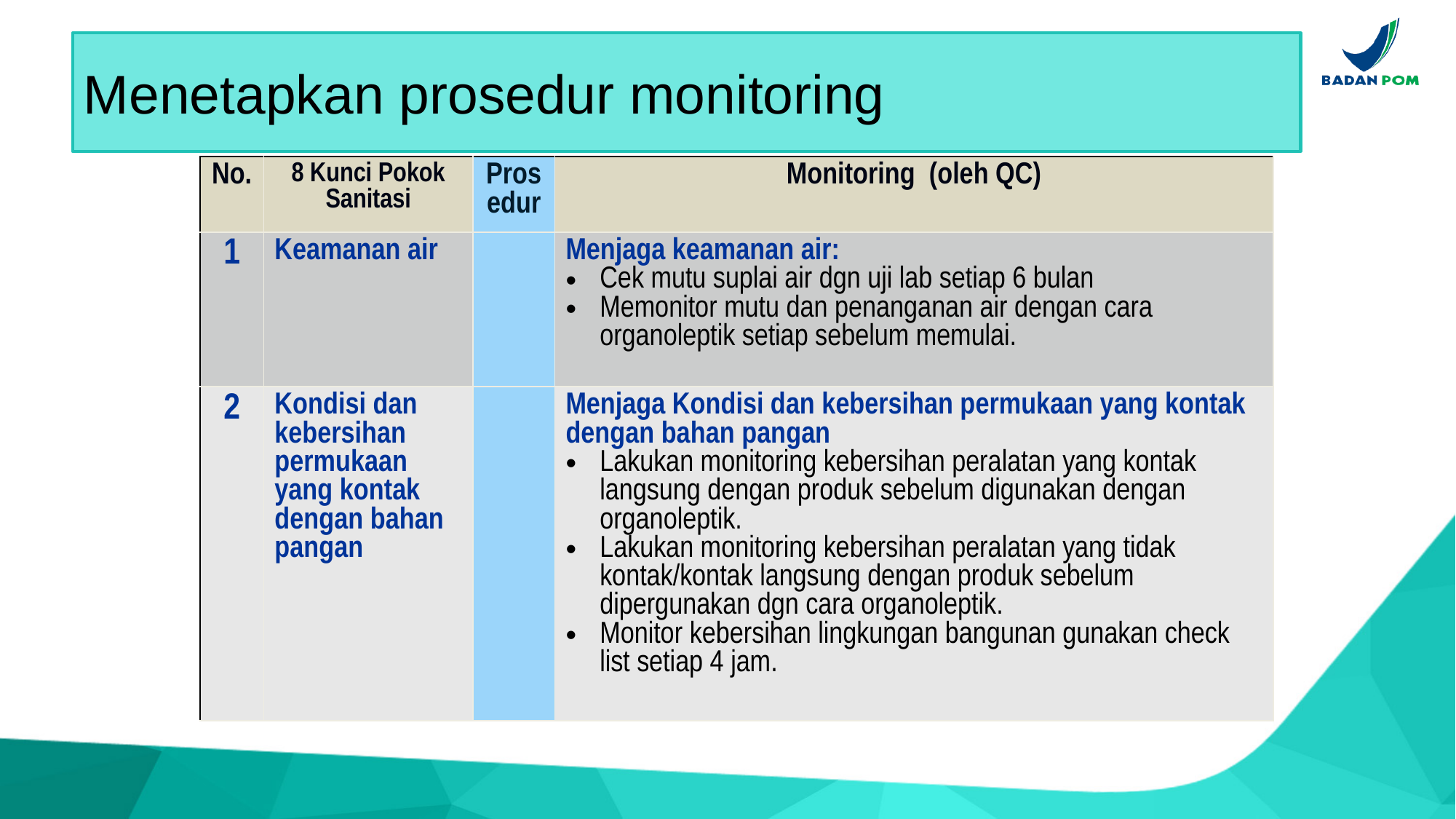

# Menetapkan prosedur monitoring

| No. | 8 Kunci Pokok Sanitasi | Prosedur | Monitoring (oleh QC) |
| --- | --- | --- | --- |
| 1 | Keamanan air |  | Menjaga keamanan air: Cek mutu suplai air dgn uji lab setiap 6 bulan Memonitor mutu dan penanganan air dengan cara organoleptik setiap sebelum memulai. |
| 2 | Kondisi dan kebersihan permukaan yang kontak dengan bahan pangan |  | Menjaga Kondisi dan kebersihan permukaan yang kontak dengan bahan pangan Lakukan monitoring kebersihan peralatan yang kontak langsung dengan produk sebelum digunakan dengan organoleptik. Lakukan monitoring kebersihan peralatan yang tidak kontak/kontak langsung dengan produk sebelum dipergunakan dgn cara organoleptik. Monitor kebersihan lingkungan bangunan gunakan check list setiap 4 jam. |